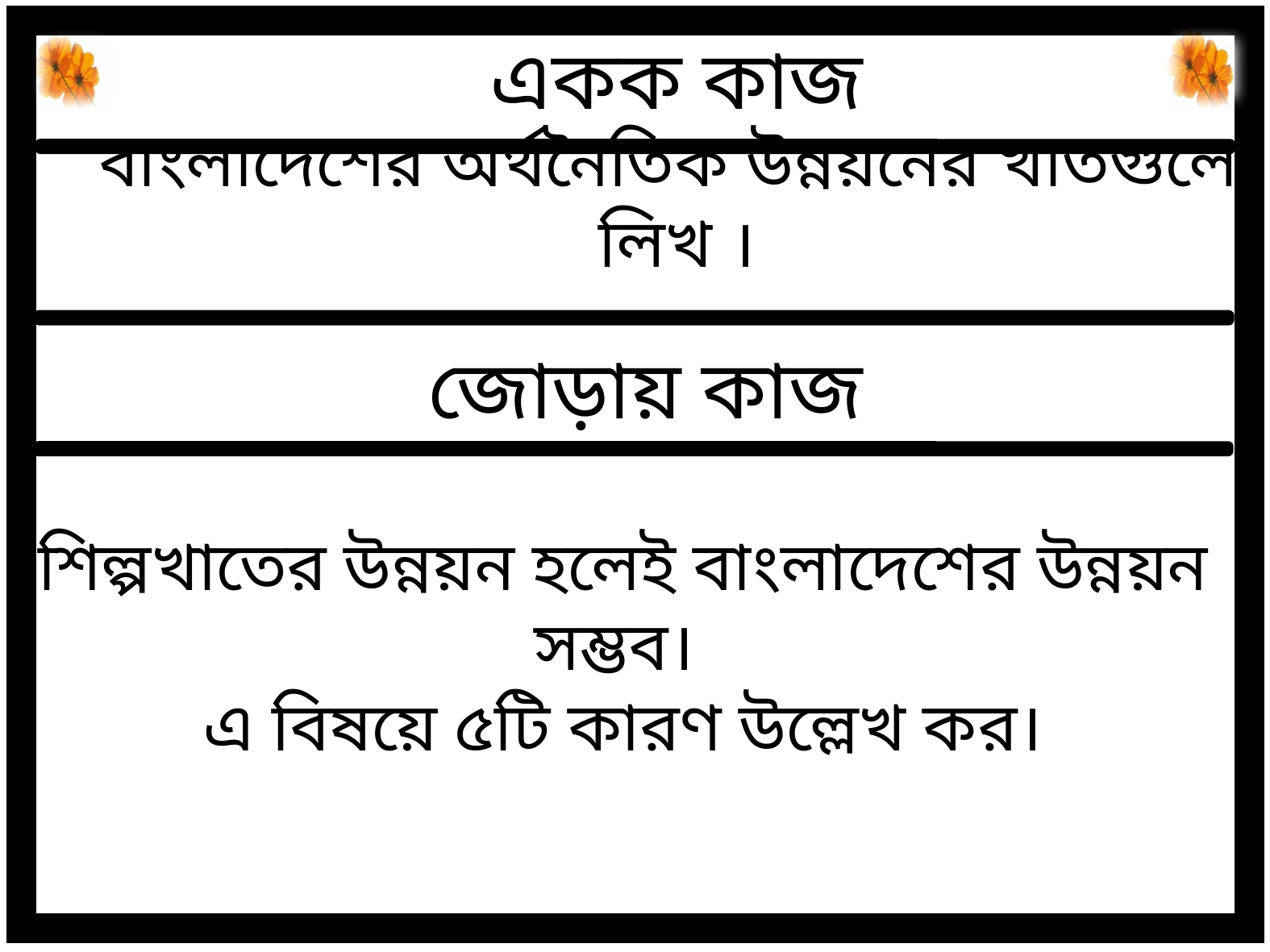

একক কাজ
বাংলাদেশের অর্থনৈতিক উন্নয়নের খাতগুলো লিখ ।

জোড়ায় কাজ

শিল্পখাতের উন্নয়ন হলেই বাংলাদেশের উন্নয়ন সম্ভব।
এ বিষয়ে ৫টি কারণ উল্লেখ কর।